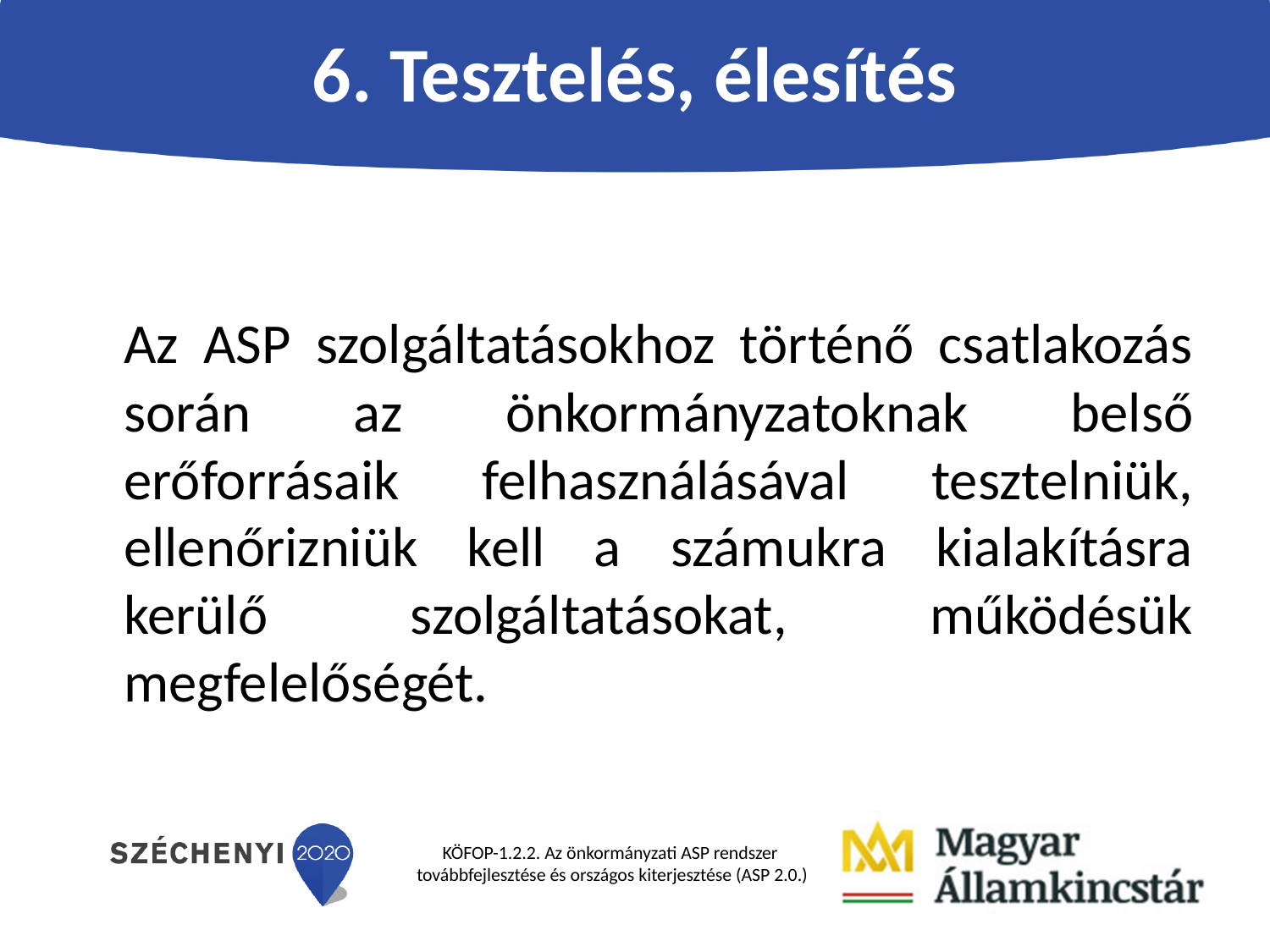

# 6. Tesztelés, élesítés

	Az ASP szolgáltatásokhoz történő csatlakozás során az önkormányzatoknak belső erőforrásaik felhasználásával tesztelniük, ellenőrizniük kell a számukra kialakításra kerülő szolgáltatásokat, működésük megfelelőségét.